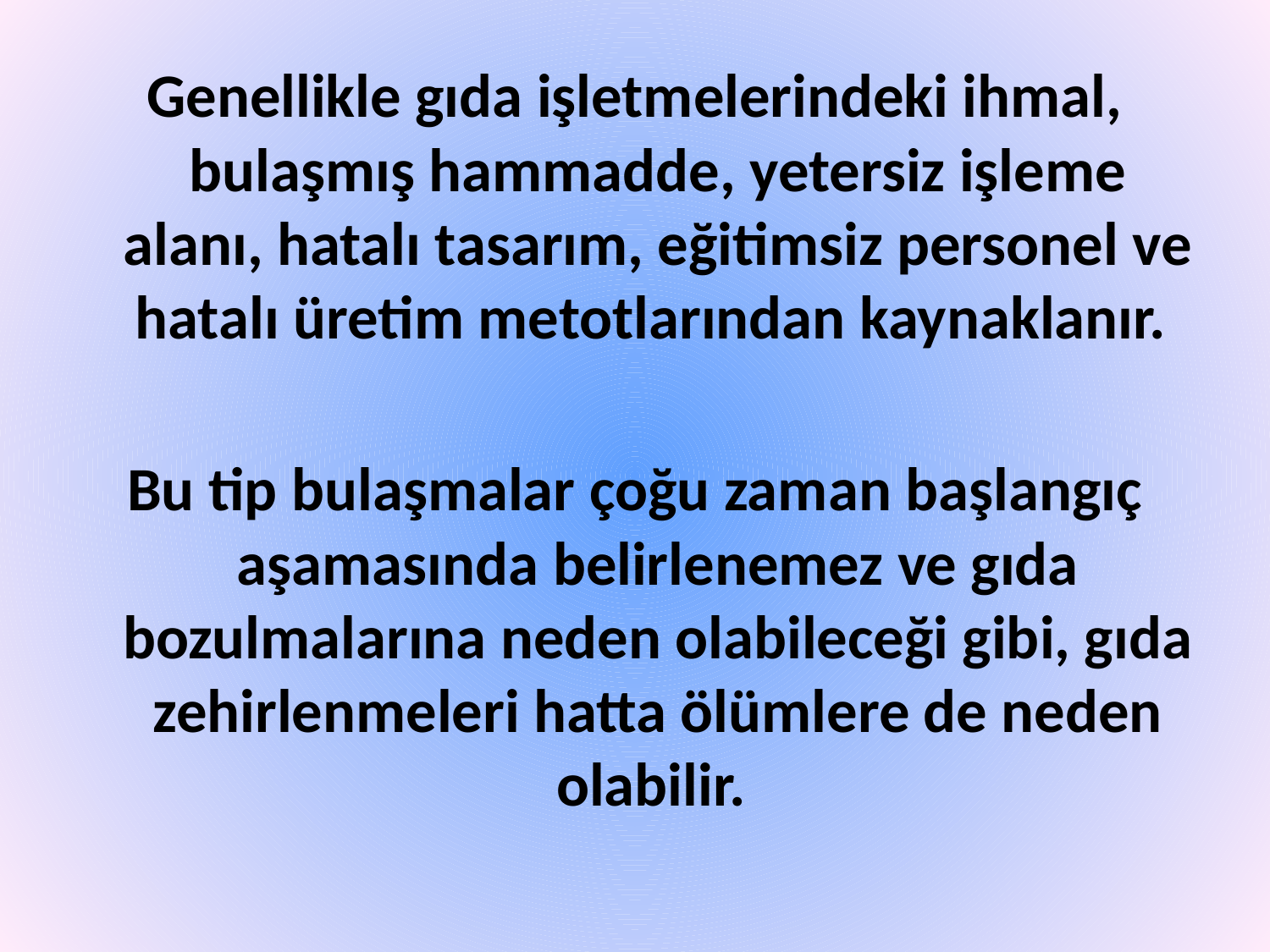

Genellikle gıda işletmelerindeki ihmal, bulaşmış hammadde, yetersiz işleme alanı, hatalı tasarım, eğitimsiz personel ve hatalı üretim metotlarından kaynaklanır.

Bu tip bulaşmalar çoğu zaman başlangıç aşamasında belirlenemez ve gıda bozulmalarına neden olabileceği gibi, gıda zehirlenmeleri hatta ölümlere de neden olabilir.